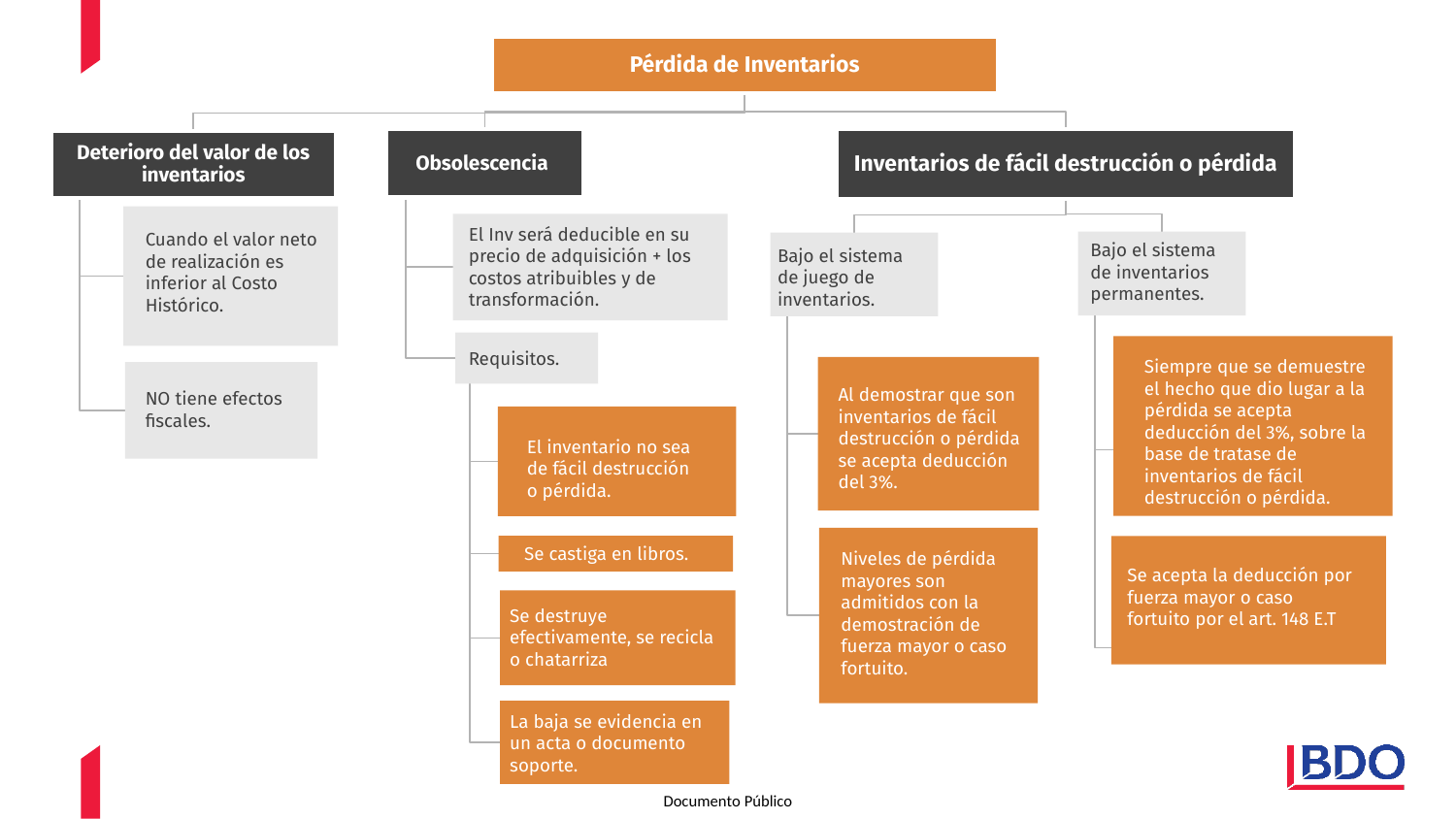

Pérdida de Inventarios
Deterioro del valor de los inventarios

Obsolescencia

Inventarios de fácil destrucción o pérdida

El Inv será deducible en su precio de adquisición + los costos atribuibles y de transformación.
Cuando el valor neto de realización es inferior al Costo Histórico.
Bajo el sistema de inventarios permanentes.
Bajo el sistema de juego de inventarios.
Requisitos.
Siempre que se demuestre el hecho que dio lugar a la pérdida se acepta deducción del 3%, sobre la base de tratase de inventarios de fácil destrucción o pérdida.
Al demostrar que son inventarios de fácil destrucción o pérdida se acepta deducción del 3%.
NO tiene efectos fiscales.
El inventario no sea de fácil destrucción o pérdida.
Se castiga en libros.
Niveles de pérdida mayores son admitidos con la demostración de fuerza mayor o caso fortuito.
Se acepta la deducción por fuerza mayor o caso fortuito por el art. 148 E.T
Se destruye efectivamente, se recicla o chatarriza
La baja se evidencia en un acta o documento soporte.
.